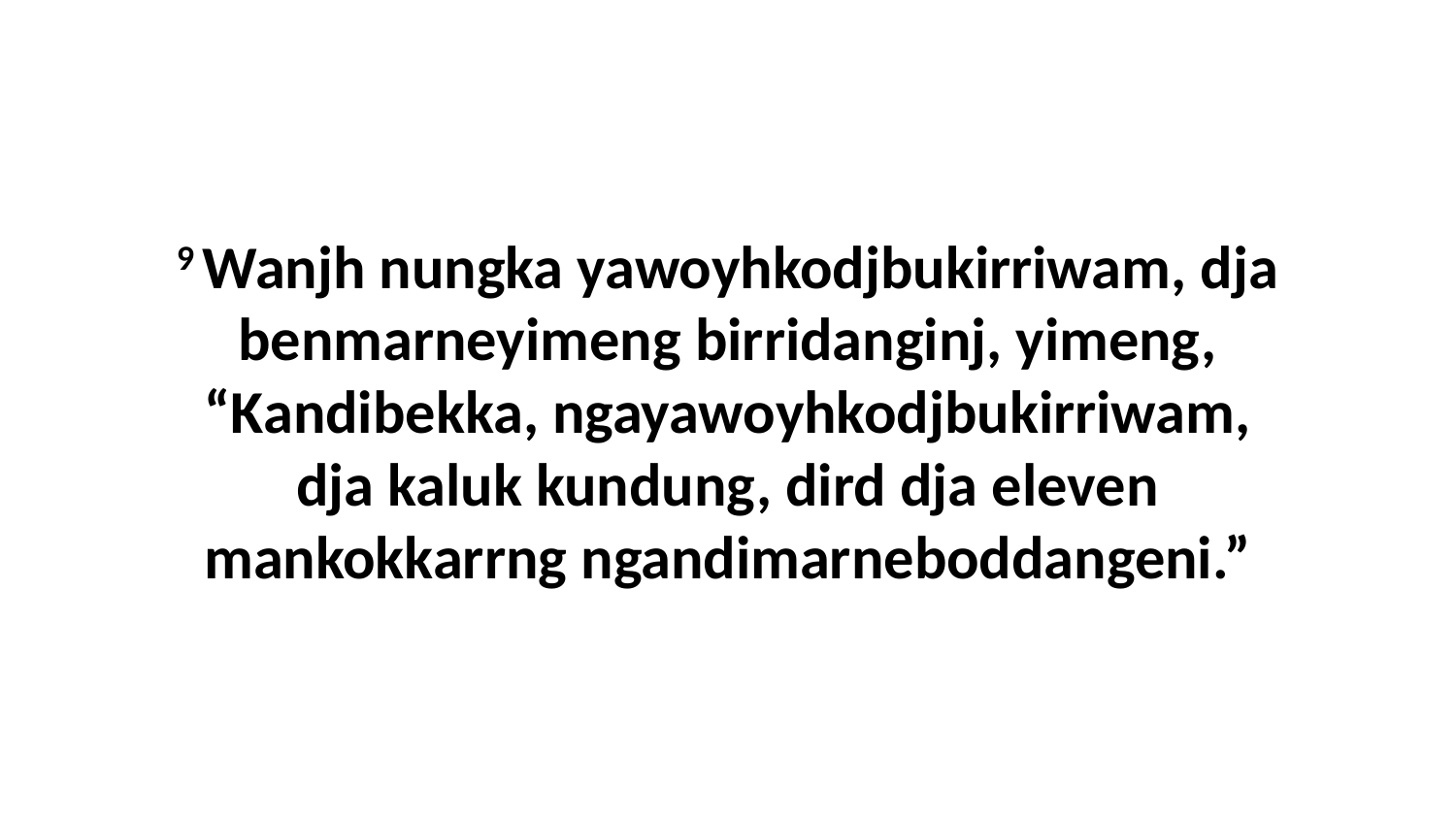

9 Wanjh nungka yawoyhkodjbukirriwam, dja benmarneyimeng birridanginj, yimeng, “Kandibekka, ngayawoyhkodjbukirriwam, dja kaluk kundung, dird dja eleven mankokkarrng ngandimarneboddangeni.”